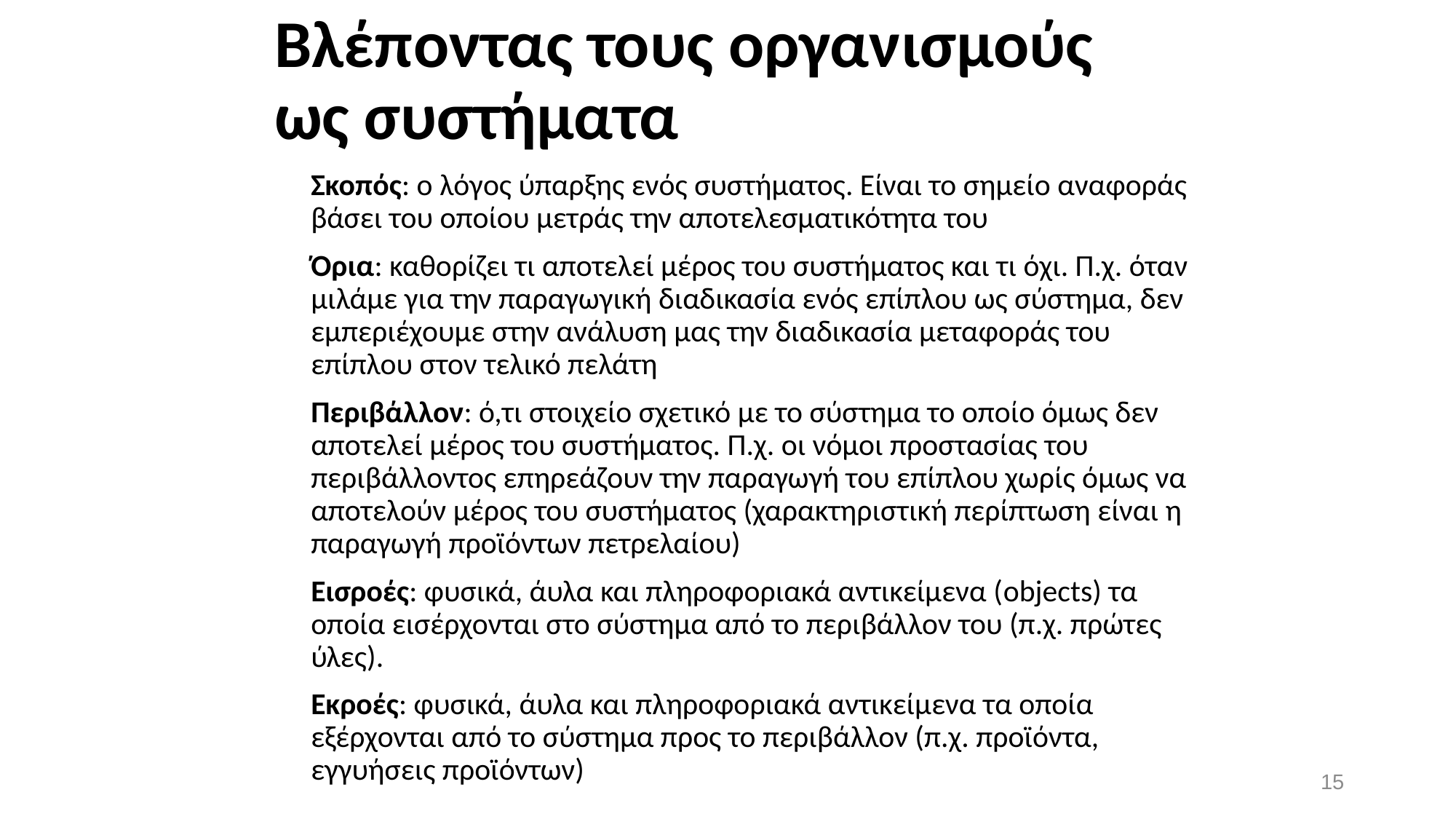

# Βλέποντας τους οργανισμούς ως συστήματα
Σκοπός: ο λόγος ύπαρξης ενός συστήματος. Είναι το σημείο αναφοράς βάσει του οποίου μετράς την αποτελεσματικότητα του
Όρια: καθορίζει τι αποτελεί μέρος του συστήματος και τι όχι. Π.χ. όταν μιλάμε για την παραγωγική διαδικασία ενός επίπλου ως σύστημα, δεν εμπεριέχουμε στην ανάλυση μας την διαδικασία μεταφοράς του επίπλου στον τελικό πελάτη
Περιβάλλον: ό,τι στοιχείο σχετικό με το σύστημα το οποίο όμως δεν αποτελεί μέρος του συστήματος. Π.χ. οι νόμοι προστασίας του περιβάλλοντος επηρεάζουν την παραγωγή του επίπλου χωρίς όμως να αποτελούν μέρος του συστήματος (χαρακτηριστική περίπτωση είναι η παραγωγή προϊόντων πετρελαίου)
Εισροές: φυσικά, άυλα και πληροφοριακά αντικείμενα (objects) τα οποία εισέρχονται στο σύστημα από το περιβάλλον του (π.χ. πρώτες ύλες).
Εκροές: φυσικά, άυλα και πληροφοριακά αντικείμενα τα οποία εξέρχονται από το σύστημα προς το περιβάλλον (π.χ. προϊόντα, εγγυήσεις προϊόντων)
15